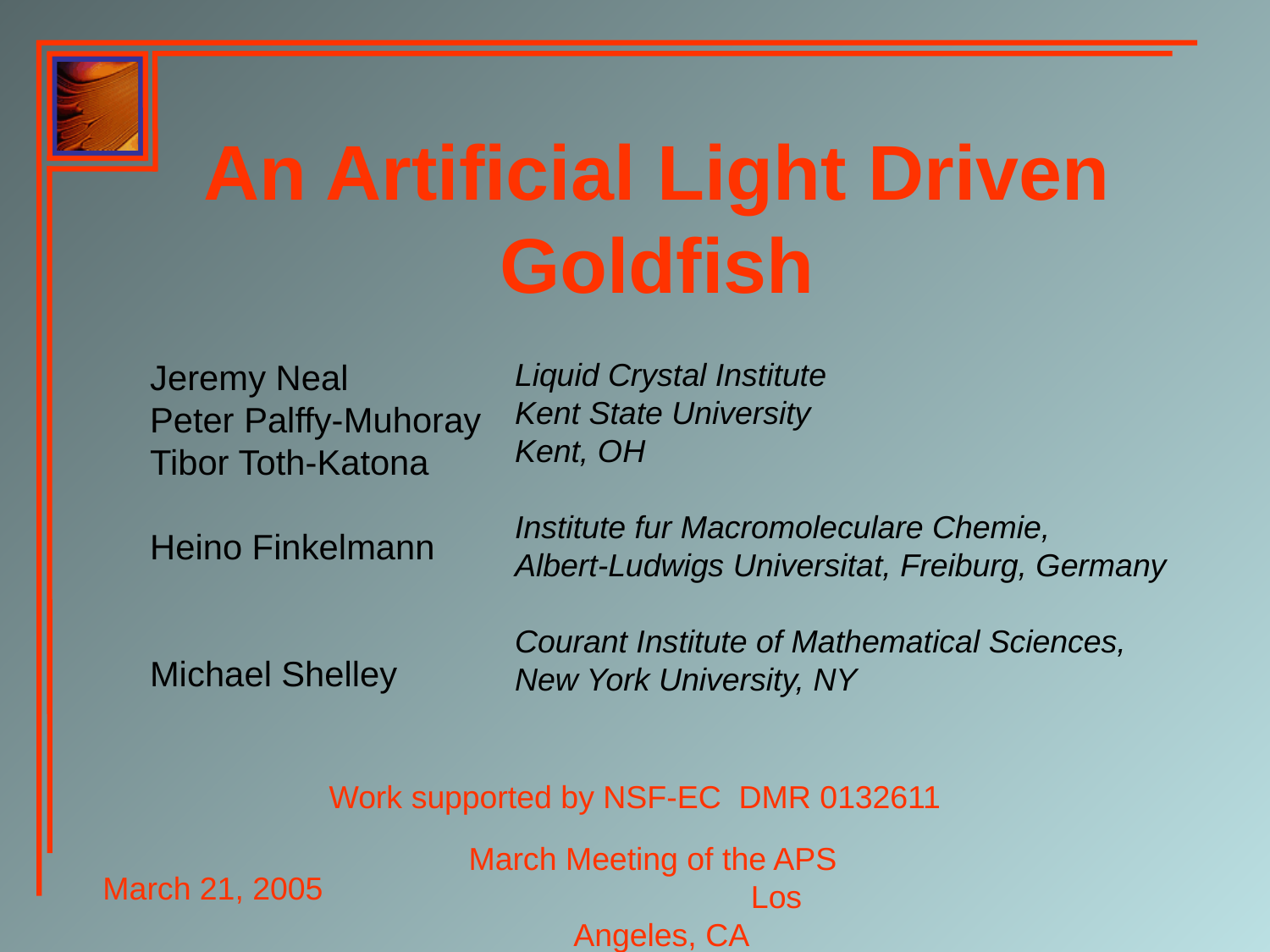

An Artificial Light Driven Goldfish
Liquid Crystal Institute
Kent State University
Kent, OH

Institute fur Macromoleculare Chemie,
Albert-Ludwigs Universitat, Freiburg, Germany

Courant Institute of Mathematical Sciences,
New York University, NY
Jeremy Neal
Peter Palffy-Muhoray
Tibor Toth-Katona

Heino Finkelmann

Michael Shelley
Work supported by NSF-EC  DMR 0132611